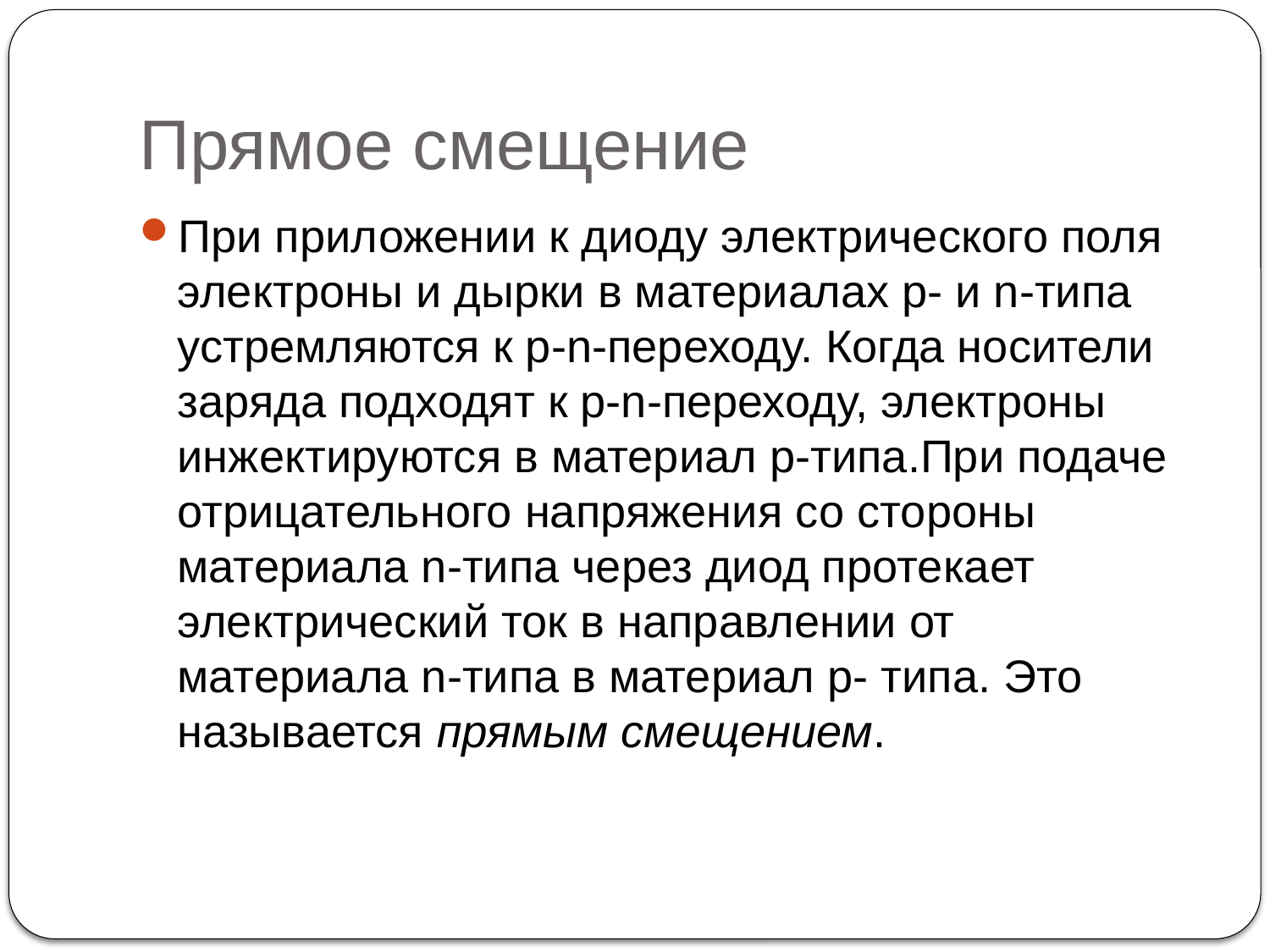

# Прямое смещение
При приложении к диоду электрического поля электроны и дырки в материалах p- и n-типа устремляются к p-n-переходу. Когда носители заряда подходят к p-n-переходу, электроны инжектируются в материал р-типа.При подаче отрицательного напряжения со стороны материала n-типа через диод протекает электрический ток в направлении от материала n-типа в материал р- типа. Это называется прямым смещением.